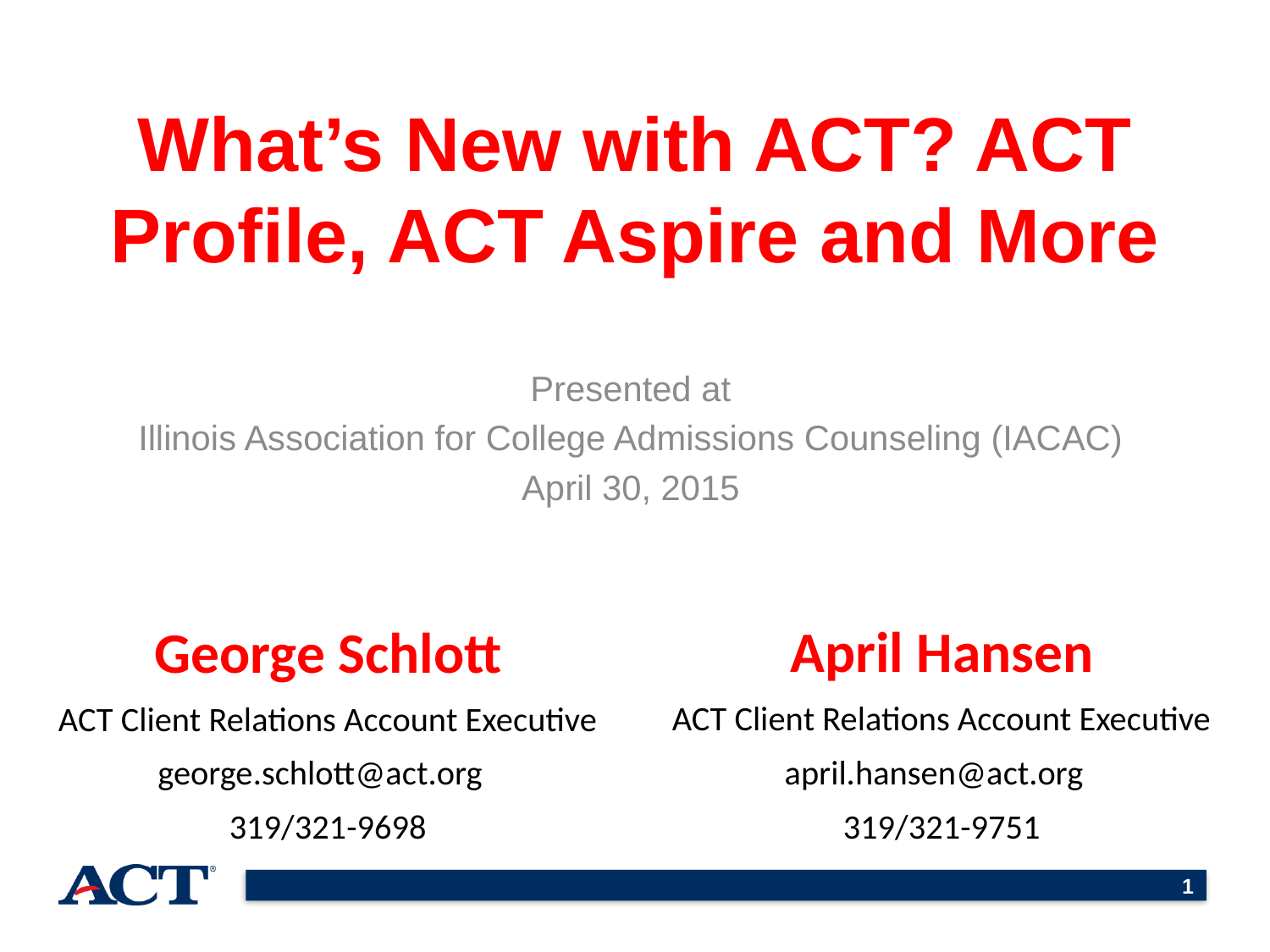

# What’s New with ACT? ACT Profile, ACT Aspire and More
Presented at
Illinois Association for College Admissions Counseling (IACAC)
April 30, 2015
April Hansen
ACT Client Relations Account Executive
april.hansen@act.org
319/321-9751

George Schlott
ACT Client Relations Account Executive
george.schlott@act.org
319/321-9698